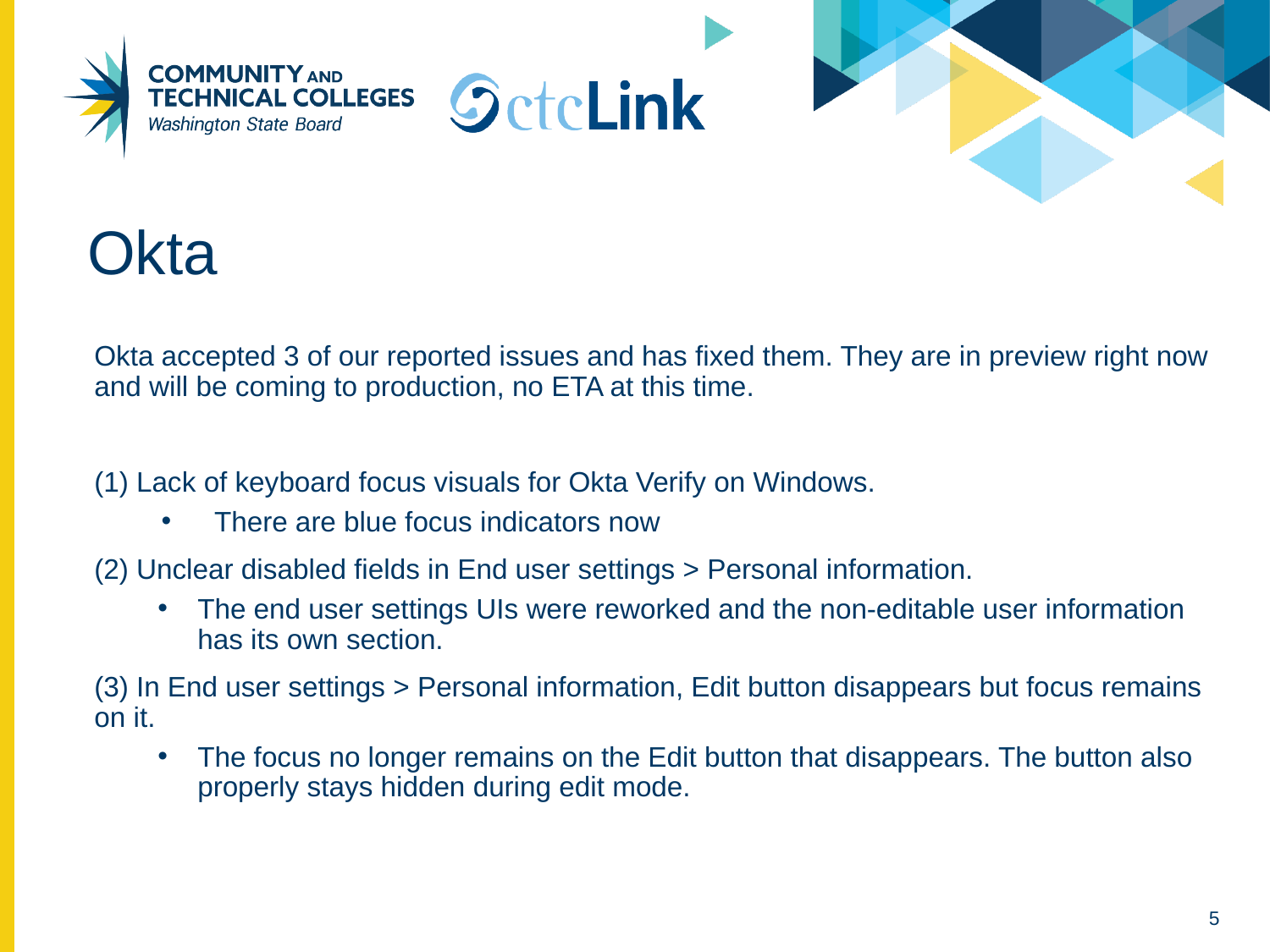

# Okta
Okta accepted 3 of our reported issues and has fixed them. They are in preview right now and will be coming to production, no ETA at this time.

(1) Lack of keyboard focus visuals for Okta Verify on Windows.
There are blue focus indicators now
(2) Unclear disabled fields in End user settings > Personal information.
The end user settings UIs were reworked and the non-editable user information has its own section.
(3) In End user settings > Personal information, Edit button disappears but focus remains on it.
The focus no longer remains on the Edit button that disappears. The button also properly stays hidden during edit mode.
5